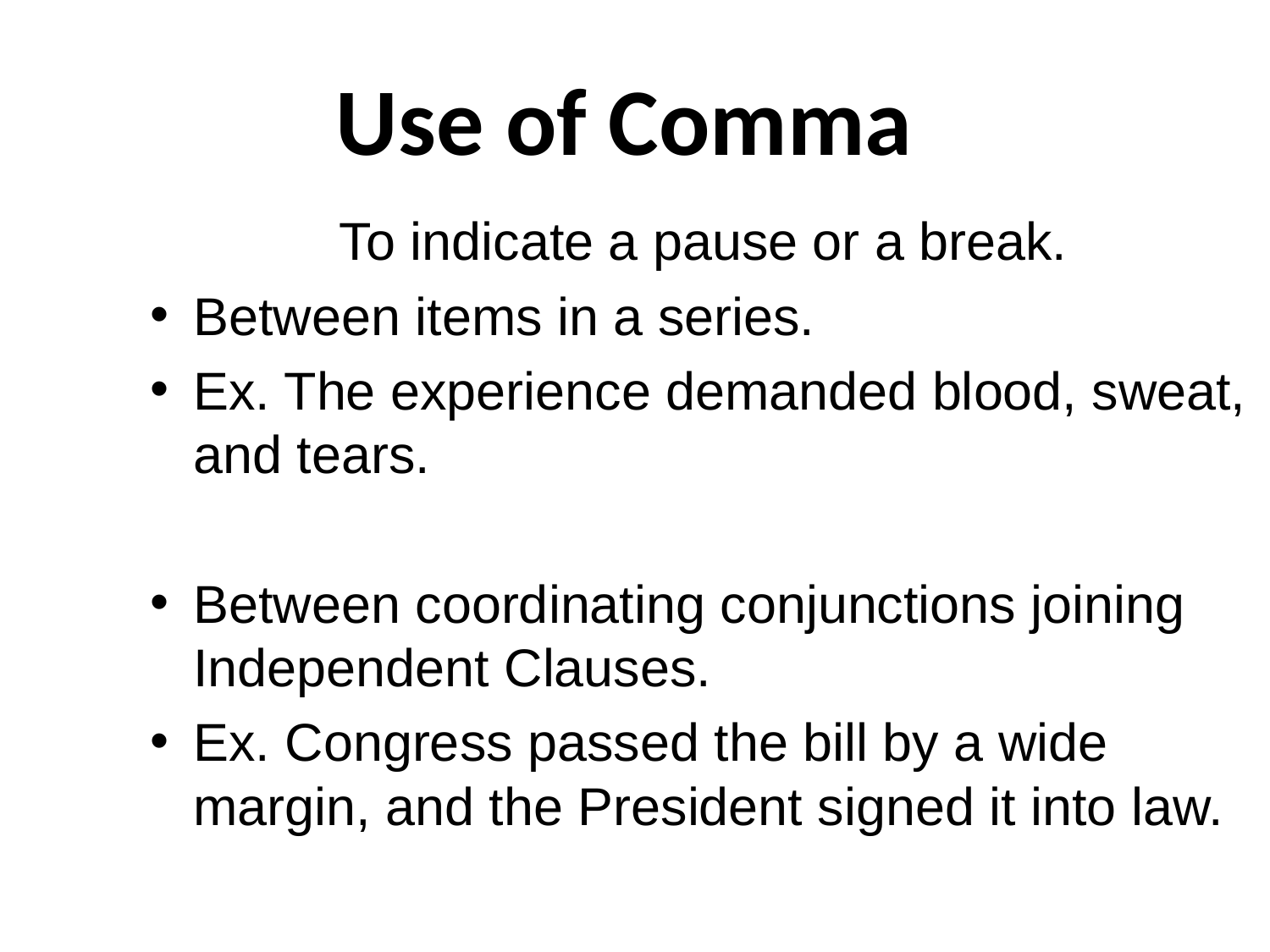

# Use of Comma
To indicate a pause or a break.
Between items in a series.
Ex. The experience demanded blood, sweat, and tears.

Between coordinating conjunctions joining Independent Clauses.
Ex. Congress passed the bill by a wide margin, and the President signed it into law.